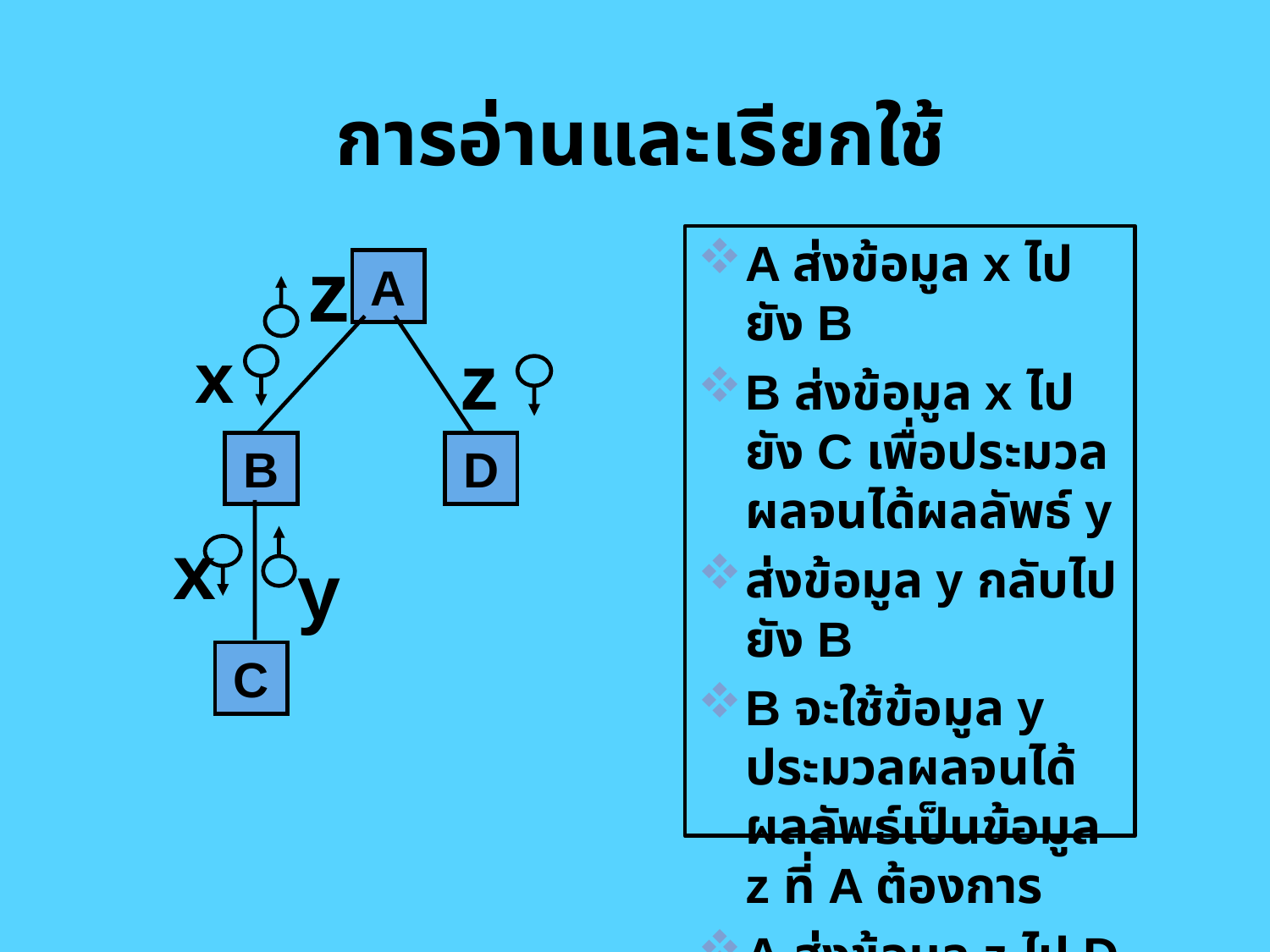

# การอ่านและเรียกใช้
A ส่งข้อมูล x ไปยัง B
B ส่งข้อมูล x ไปยัง C เพื่อประมวลผลจนได้ผลลัพธ์ y
ส่งข้อมูล y กลับไปยัง B
B จะใช้ข้อมูล y  ประมวลผลจนได้ผลลัพธ์เป็นข้อมูล z ที่ A ต้องการ
A ส่งข้อมูล z ไป D เพื่อประมวลผล
z
A

z
x

B
D

x
y

C